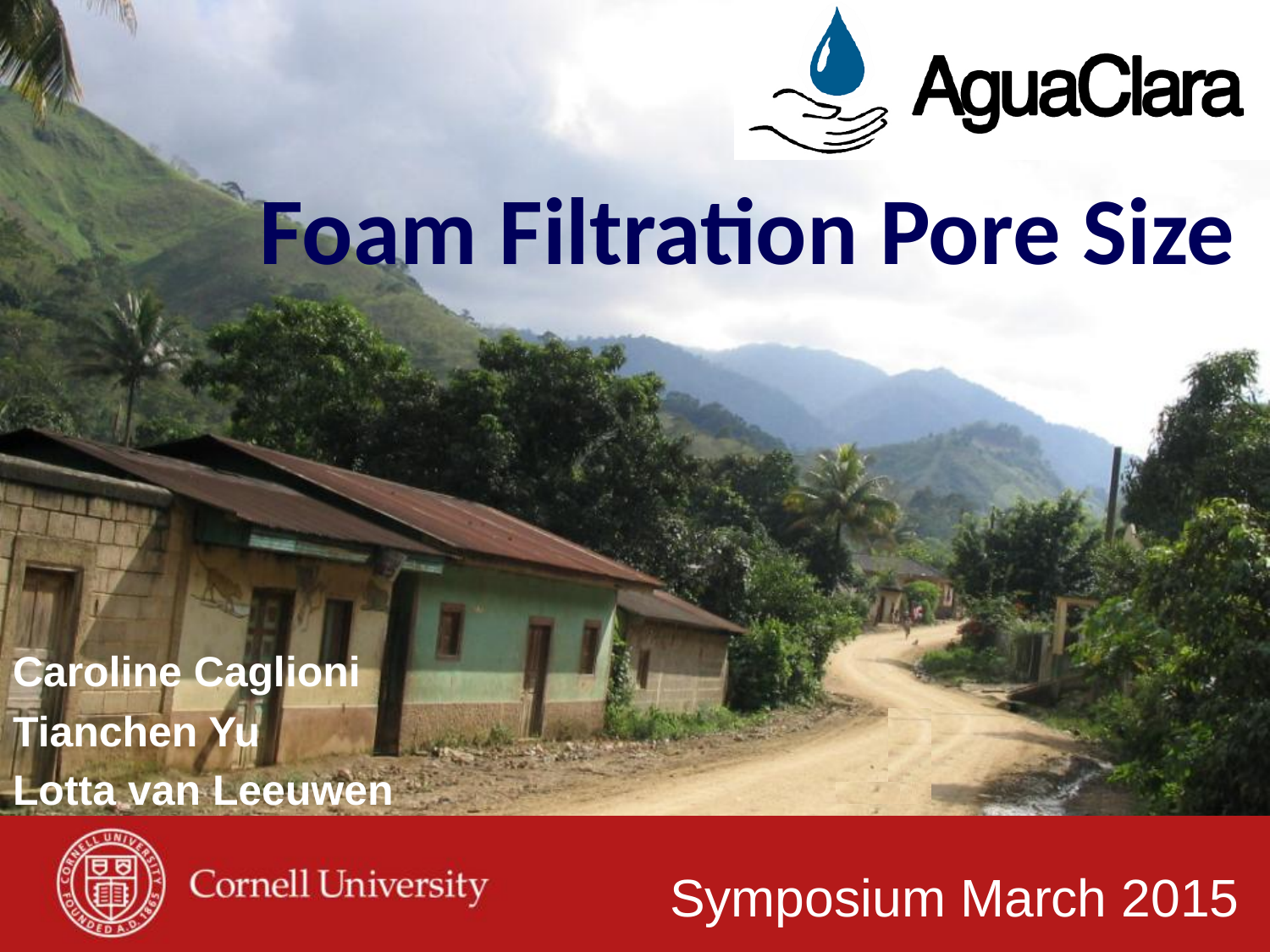

# Foam Filtration Pore Size
Caroline Caglioni
Tianchen Yu
Lotta van Leeuwen
Symposium March 2015